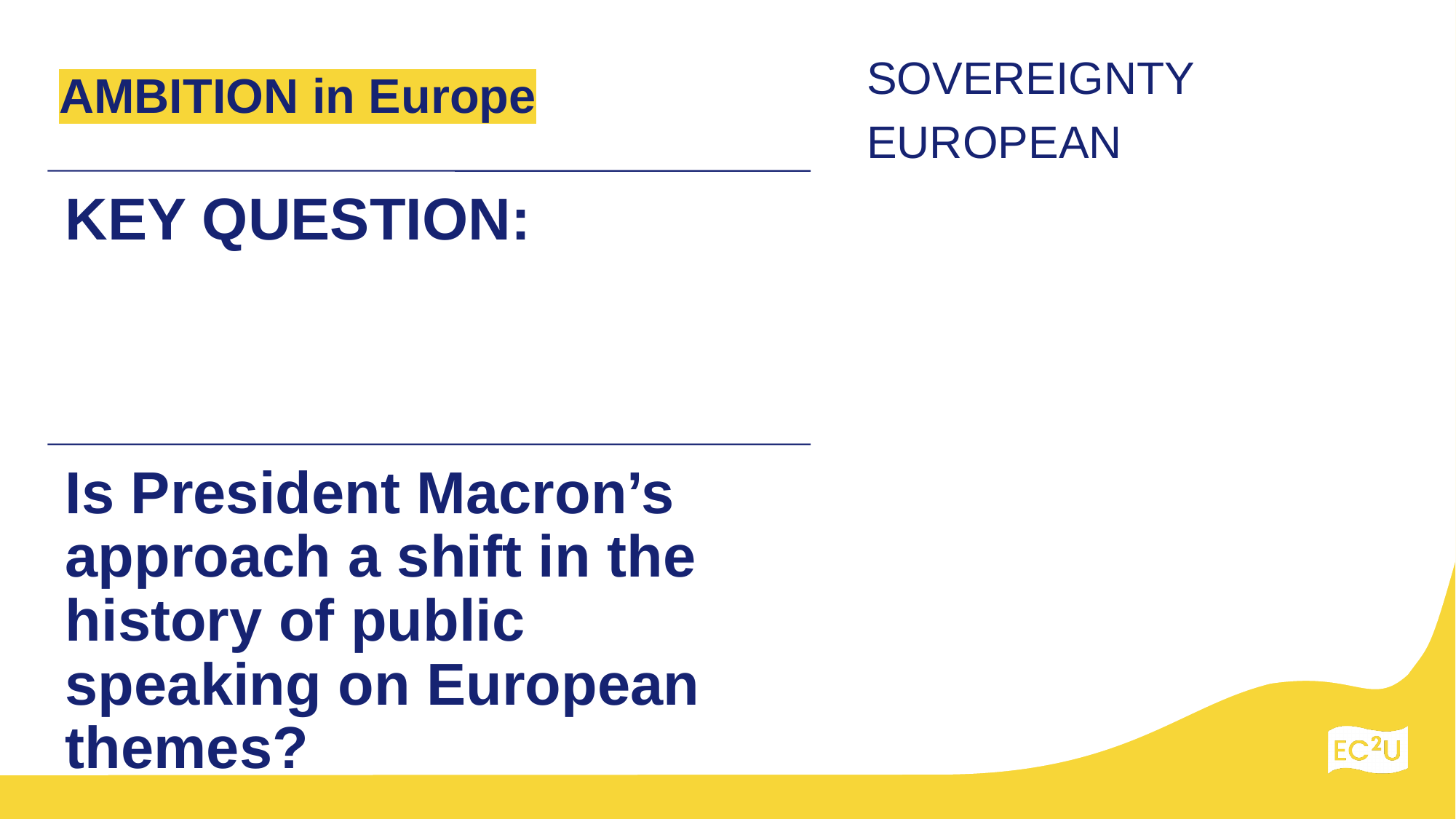

SOVEREIGNTY
EUROPEAN
AMBITION in Europe
KEY QUESTION:
Is President Macron’s approach a shift in the history of public speaking on European themes?